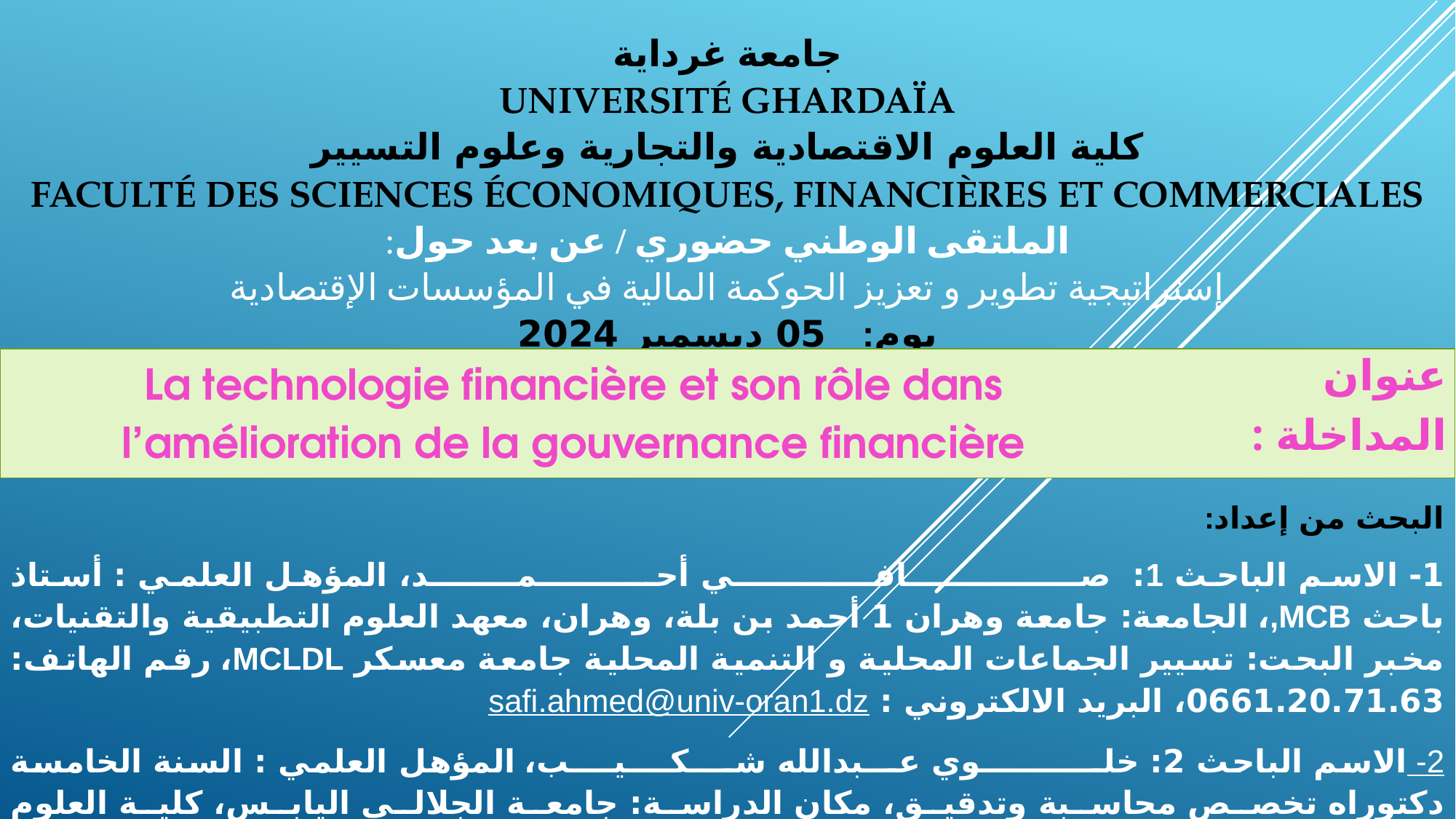

# جامعة غرداية Université GHARDAÏA كلية العلوم الاقتصادية والتجارية وعلوم التسيير Faculté des sciences économiques, financières et commerciales الملتقى الوطني حضوري / عن بعد حول: إستراتيجية تطوير و تعزيز الحوكمة المالية في المؤسسات الإقتصادية يوم:   05 ديسمبر 2024

البحث من إعداد:
1- الاسم الباحث 1:  صـــــــــــــــافـــــــــــــي أحــــــــــمــــــــد، المؤهل العلمي : أستاذ باحث MCB,، الجامعة: جامعة وهران 1 أحمد بن بلة، وهران، معهد العلوم التطبيقية والتقنيات، مخبر البحت: تسيير الجماعات المحلية و التنمية المحلية جامعة معسكر MCLDL، رقم الهاتف: 0661.20.71.63، البريد الالكتروني : safi.ahmed@univ-oran1.dz
2- الاسم الباحث 2: خلـــــــــــوي عـــبدالله شــــكــــيــــب، المؤهل العلمي : السنة الخامسة دكتوراه تخصص محاسبة وتدقيق، مكان الدراسة: جامعة الجلالي اليابس، كلية العلوم الاقتصادية التجارية وعلوم التسيير. مخبر البحت: تسيير المؤسسات، رقم الهاتف: 0669.39.12.97، البريد الالكتروني : mr.chakibab@yahoo.com

| La technologie financière et son rôle dans l’amélioration de la gouvernance financière | عنوان المداخلة : |
| --- | --- |